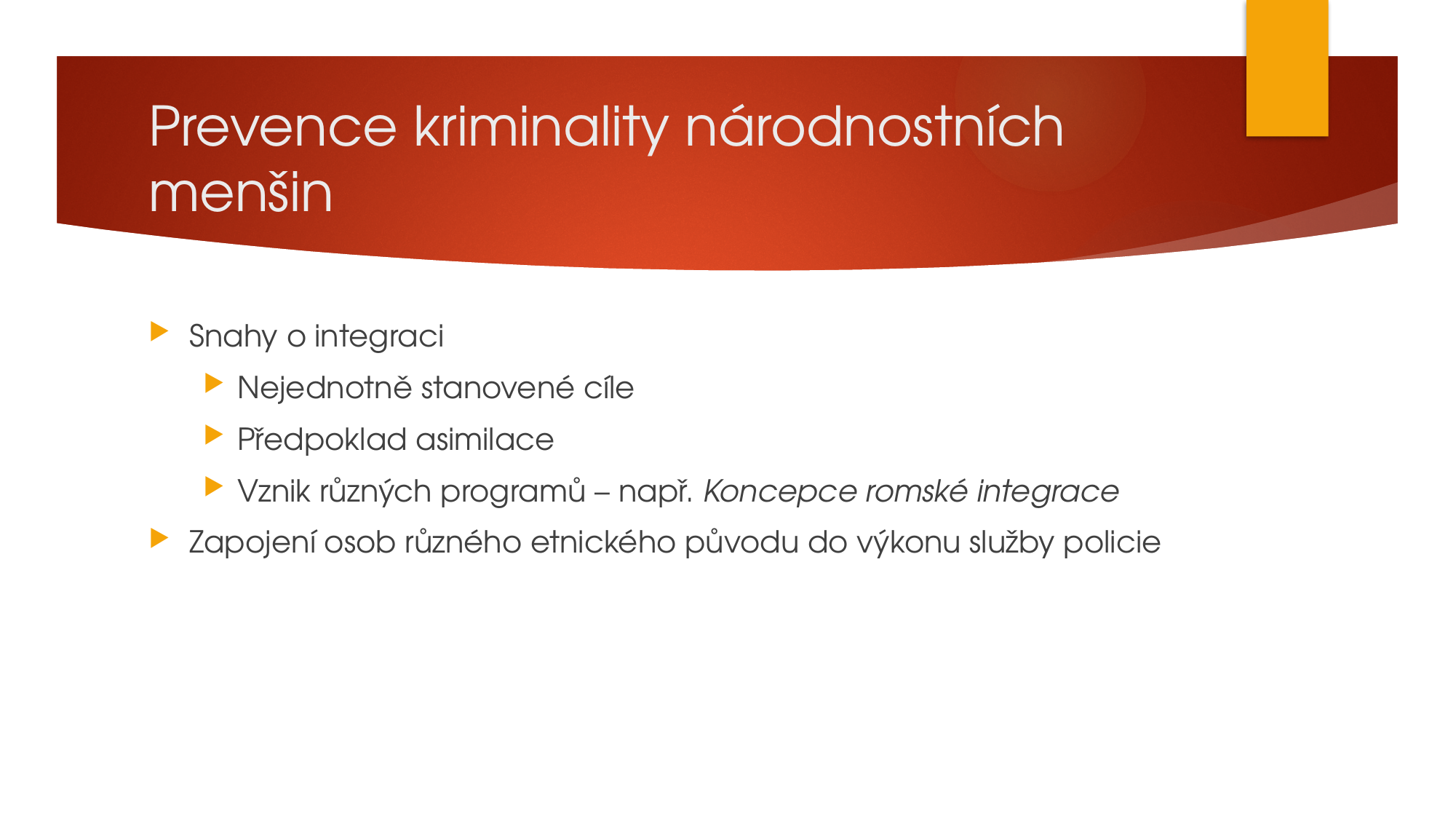

# Prevence kriminality národnostních menšin
Snahy o integraci
Nejednotně stanovené cíle
Předpoklad asimilace
Vznik různých programů – např. Koncepce romské integrace
Zapojení osob různého etnického původu do výkonu služby policie